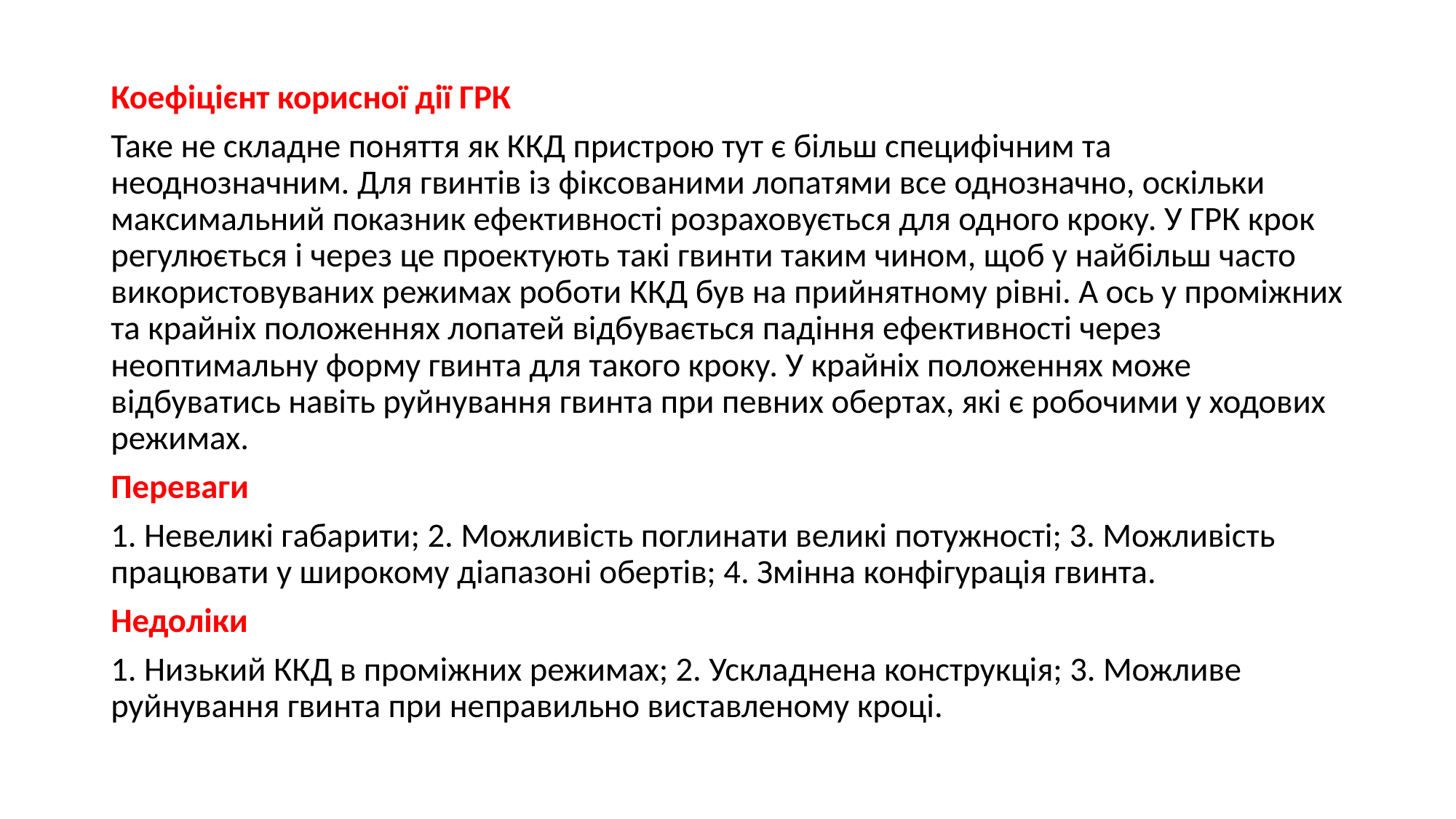

Коефіцієнт корисної дії ГРК
Таке не складне поняття як ККД пристрою тут є більш специфічним та неоднозначним. Для гвинтів із фіксованими лопатями все однозначно, оскільки максимальний показник ефективності розраховується для одного кроку. У ГРК крок регулюється і через це проектують такі гвинти таким чином, щоб у найбільш часто використовуваних режимах роботи ККД був на прийнятному рівні. А ось у проміжних та крайніх положеннях лопатей відбувається падіння ефективності через неоптимальну форму гвинта для такого кроку. У крайніх положеннях може відбуватись навіть руйнування гвинта при певних обертах, які є робочими у ходових режимах.
Переваги
1. Невеликі габарити; 2. Можливість поглинати великі потужності; 3. Можливість працювати у широкому діапазоні обертів; 4. Змінна конфігурація гвинта.
Недоліки
1. Низький ККД в проміжних режимах; 2. Ускладнена конструкція; 3. Можливе руйнування гвинта при неправильно виставленому кроці.